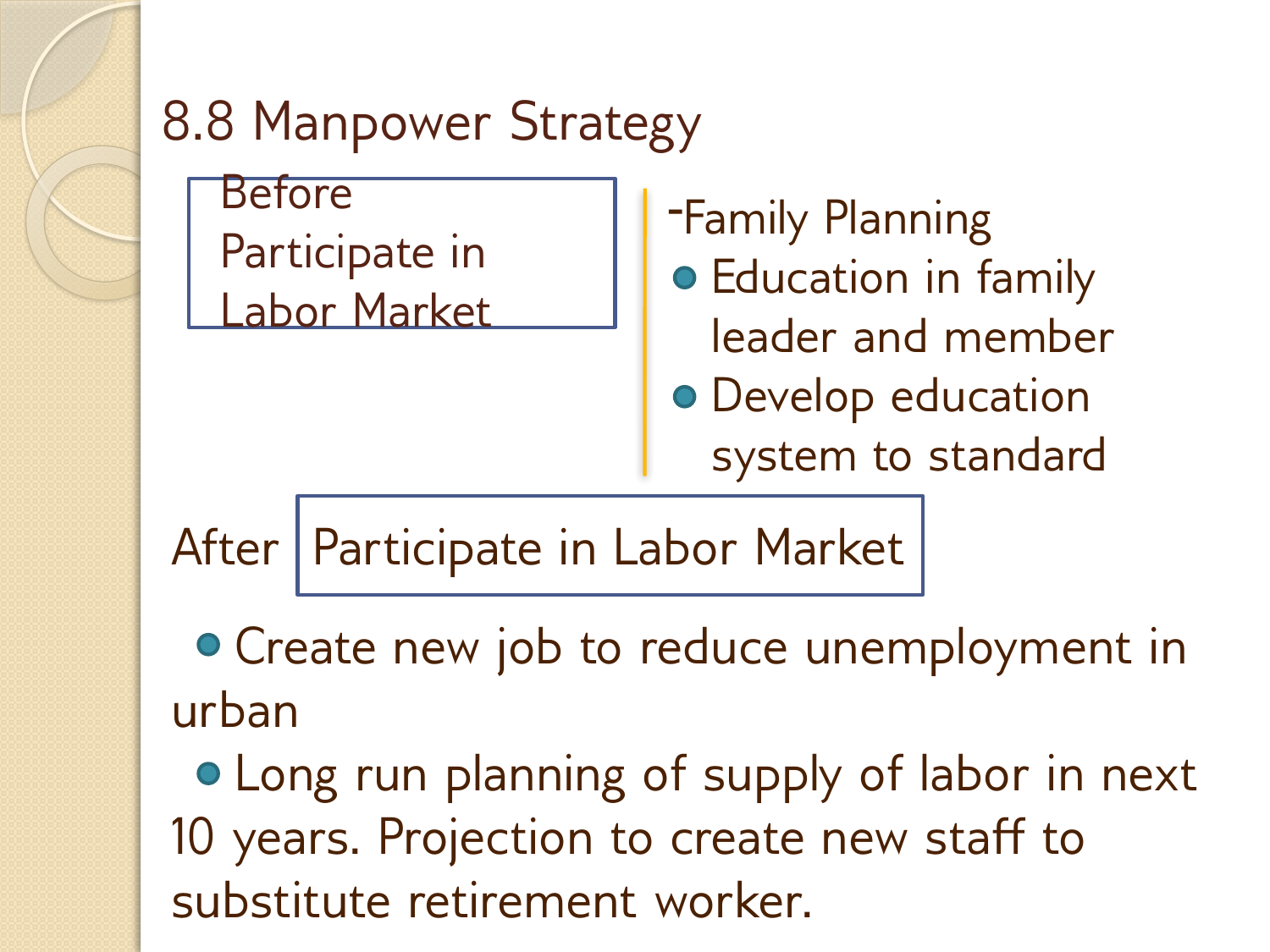

# 8.8 Manpower Strategy

Before Participate in Labor Market
Family Planning
   Education in family
   leader and member
   Develop education
   system to standard level

After  Participate in Labor Market
    Create new job to reduce unemployment in urban
    Long run planning of supply of labor in next 10 years. Projection to create new staff to substitute retirement worker.